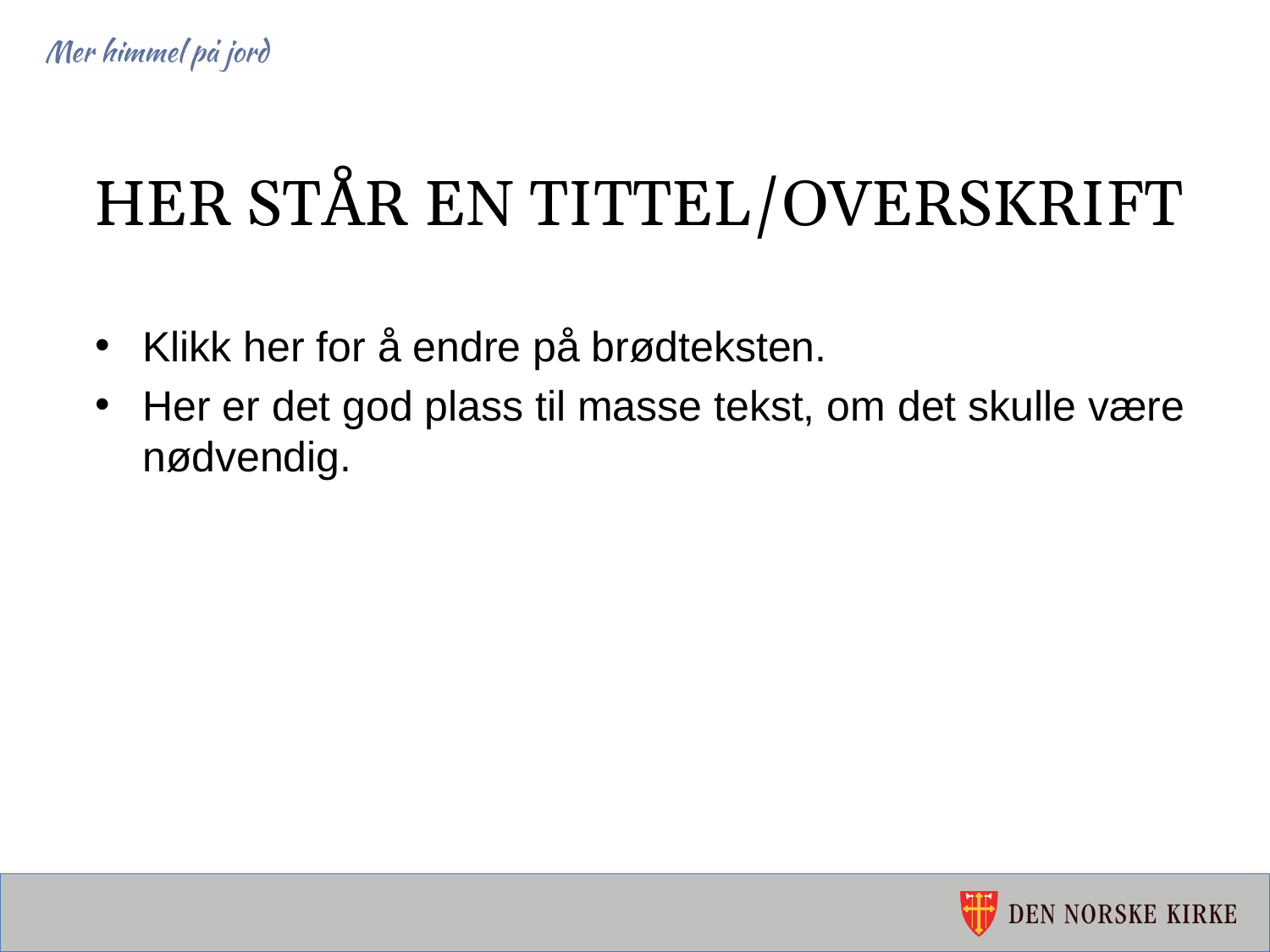

# Her står en tittel/overskrift
Klikk her for å endre på brødteksten.
Her er det god plass til masse tekst, om det skulle være nødvendig.